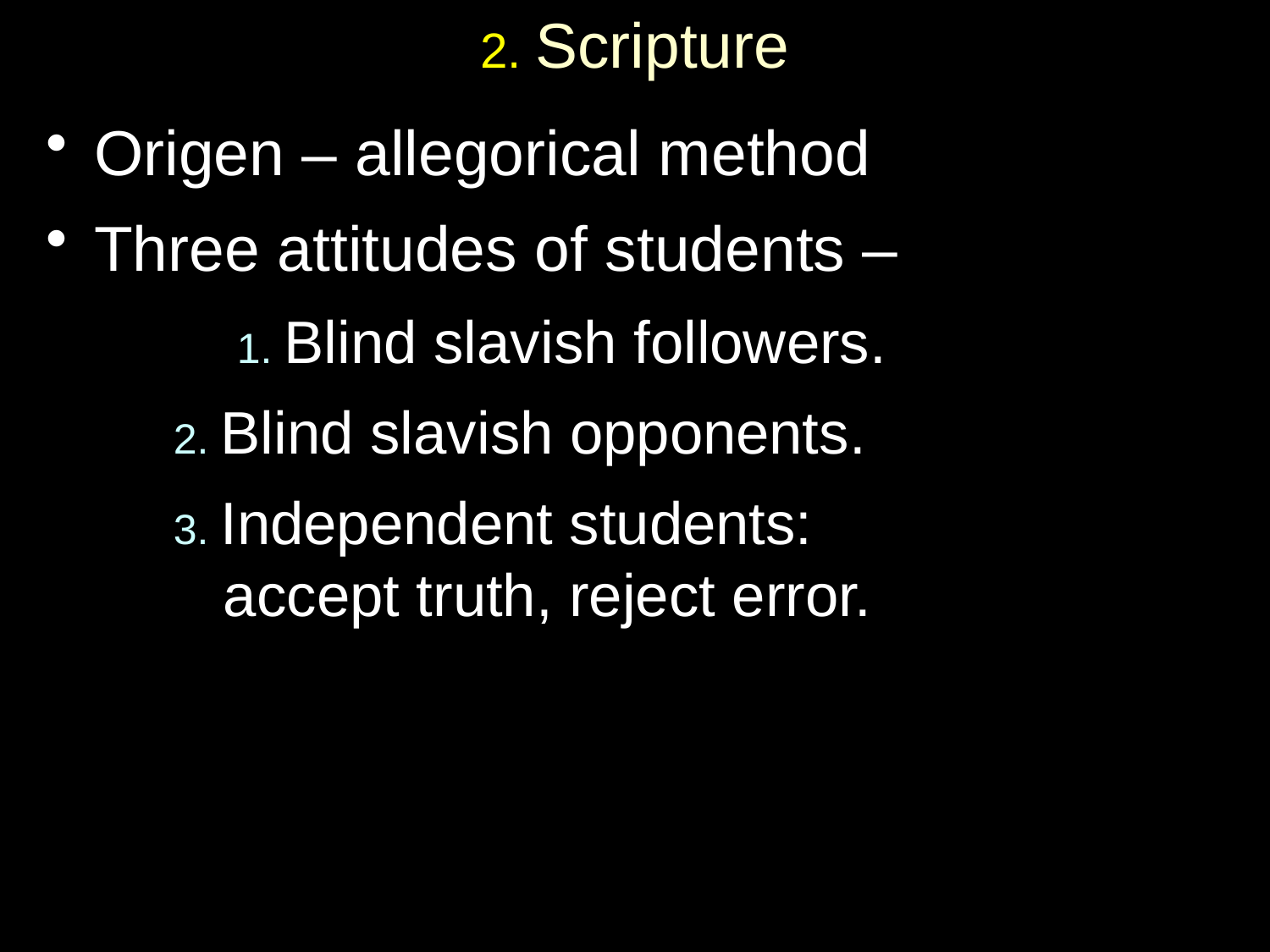

# 2. Scripture
Origen – allegorical method
Three attitudes of students –
	1. Blind slavish followers.
	2. Blind slavish opponents.
	3. Independent students:
	   accept truth, reject error.